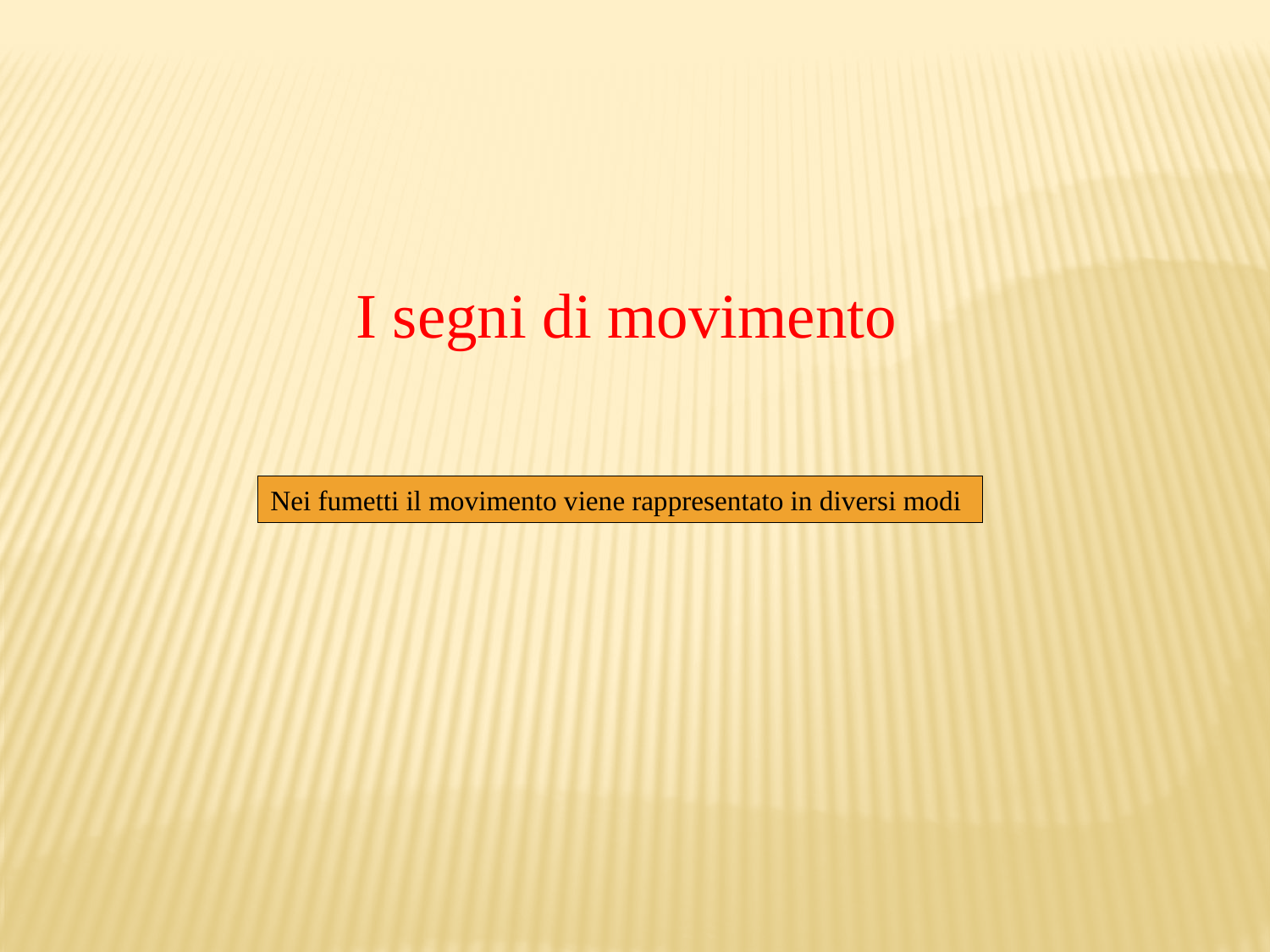

I segni di movimento

Nei fumetti il movimento viene rappresentato in diversi modi